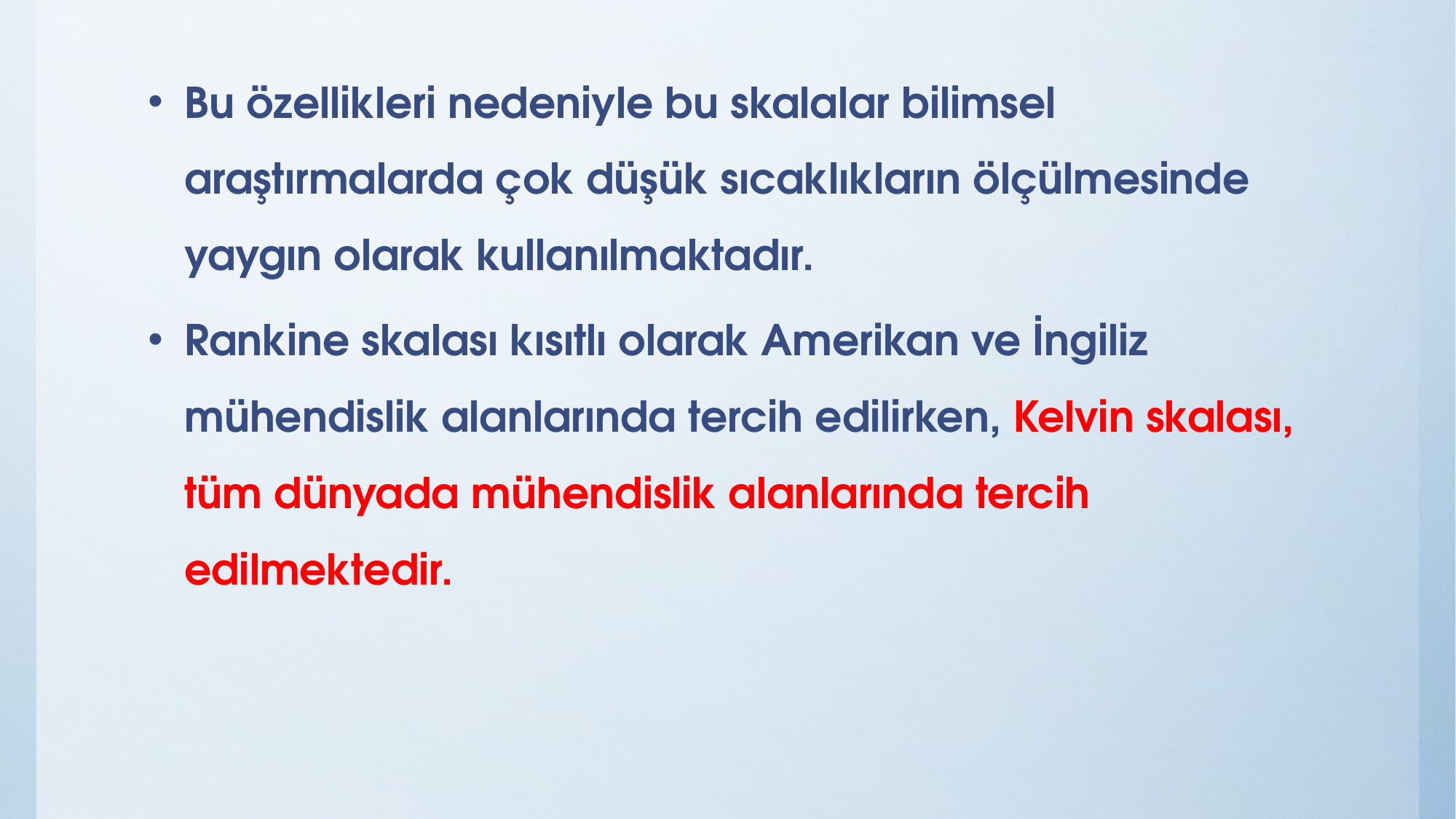

Bu özellikleri nedeniyle bu skalalar bilimsel araştırmalarda çok düşük sıcaklıkların ölçülmesinde yaygın olarak kullanılmaktadır.
Rankine skalası kısıtlı olarak Amerikan ve İngiliz mühendislik alanlarında tercih edilirken, Kelvin skalası, tüm dünyada mühendislik alanlarında tercih edilmektedir.